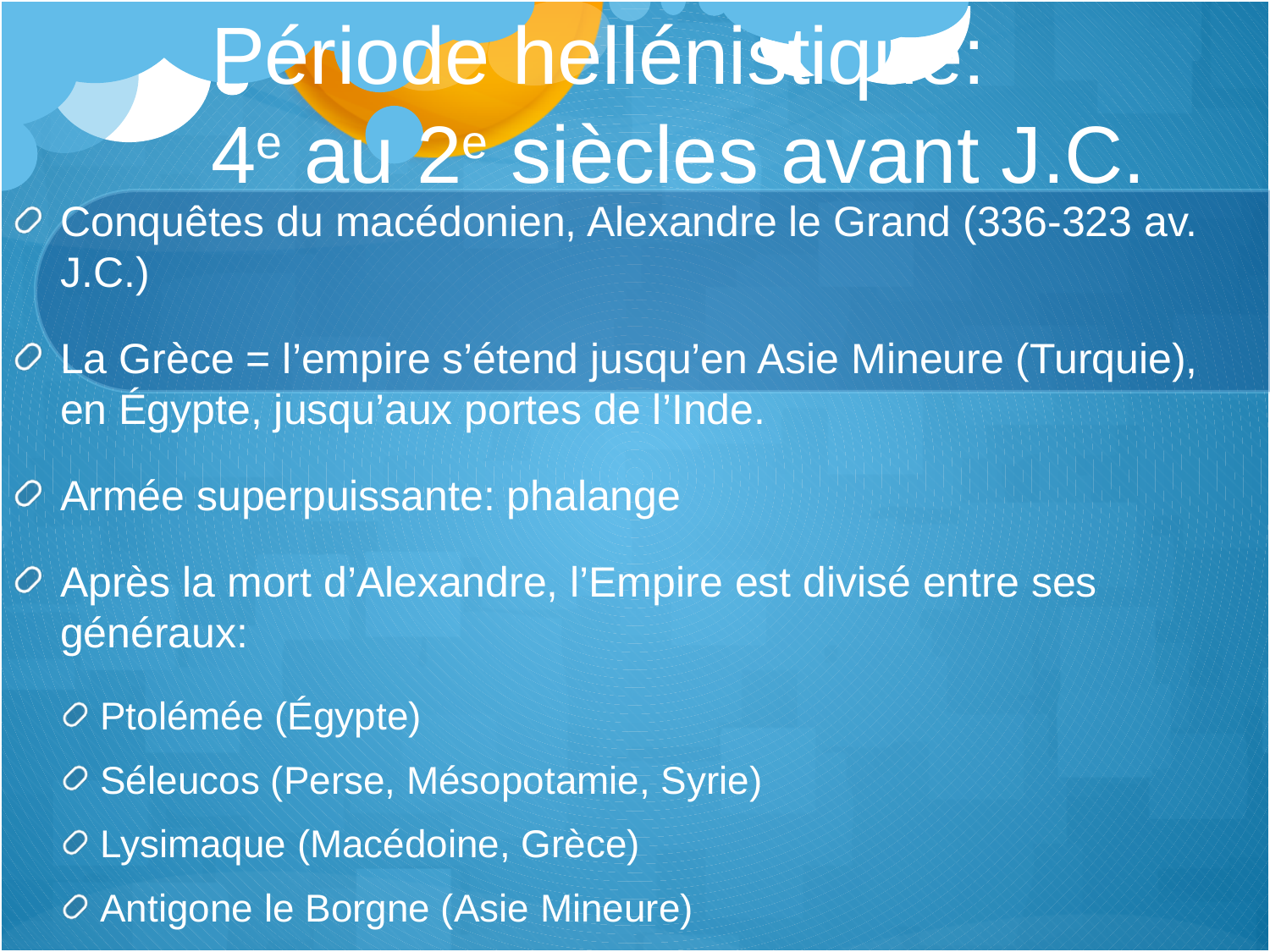

# Période hellénistique: 4e au 2e siècles avant J.C.
Conquêtes du macédonien, Alexandre le Grand (336-323 av. J.C.)
La Grèce = l’empire s’étend jusqu’en Asie Mineure (Turquie), en Égypte, jusqu’aux portes de l’Inde.
Armée superpuissante: phalange
Après la mort d’Alexandre, l’Empire est divisé entre ses généraux:
Ptolémée (Égypte)
Séleucos (Perse, Mésopotamie, Syrie)
Lysimaque (Macédoine, Grèce)
Antigone le Borgne (Asie Mineure)